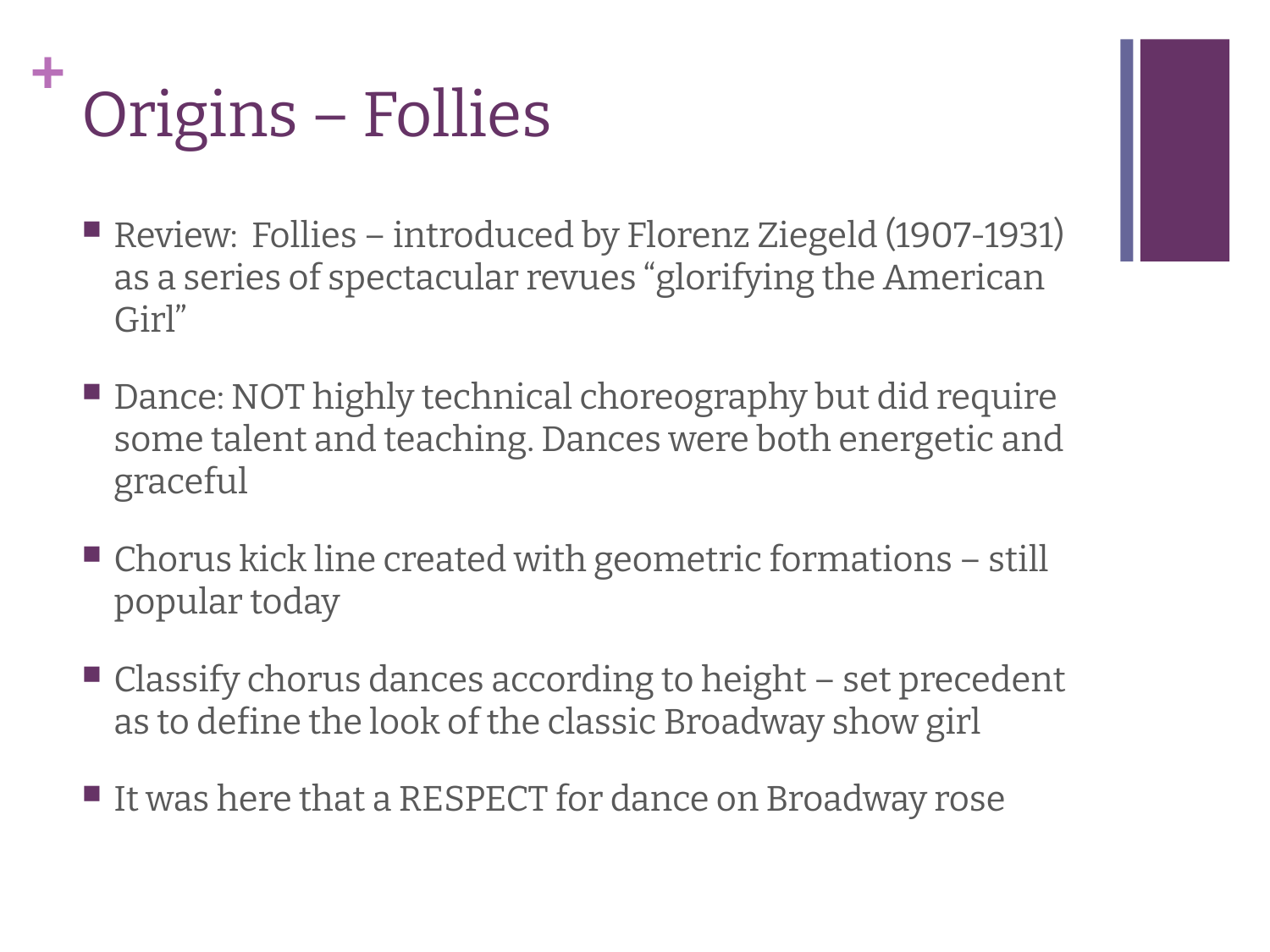

# Origins – Follies
Review:  Follies – introduced by Florenz Ziegeld (1907-1931) as a series of spectacular revues “glorifying the American Girl”
Dance: NOT highly technical choreography but did require some talent and teaching. Dances were both energetic and graceful
Chorus kick line created with geometric formations – still popular today
Classify chorus dances according to height – set precedent as to define the look of the classic Broadway show girl
It was here that a RESPECT for dance on Broadway rose